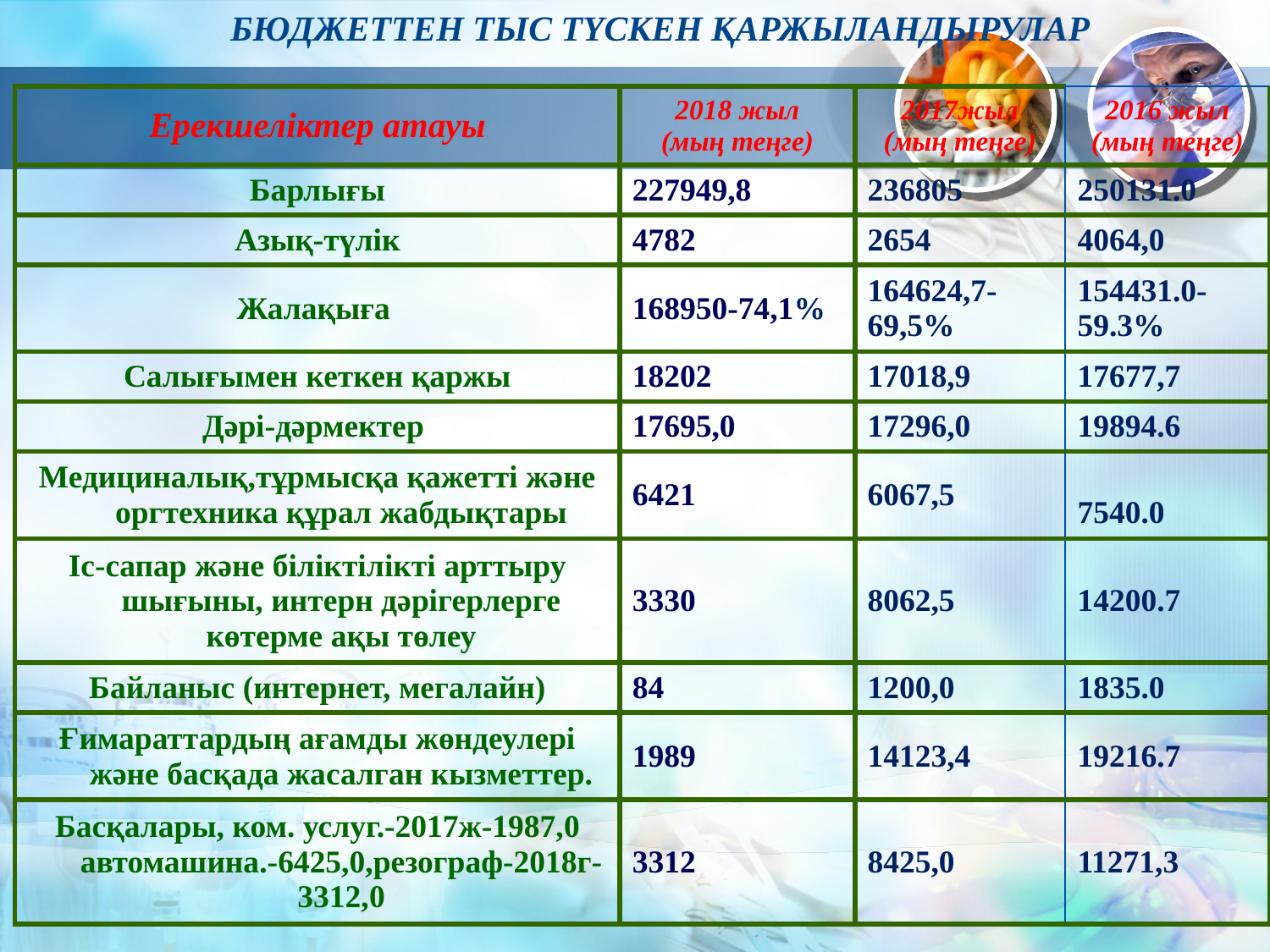

Бюджеттен тыс түскен қаржыландырулар

| Ерекшеліктер атауы | 2018 жыл (мың теңге) | 2017жыл (мың теңге) | 2016 жыл (мың теңге) |
| --- | --- | --- | --- |
| Барлығы | 227949,8 | 236805 | 250131.0 |
| Азық-түлік | 4782 | 2654 | 4064,0 |
| Жалақыға | 168950-74,1% | 164624,7-69,5% | 154431.0-59.3% |
| Салығымен кеткен қаржы | 18202 | 17018,9 | 17677,7 |
| Дәрі-дәрмектер | 17695,0 | 17296,0 | 19894.6 |
| Медициналық,тұрмысқа қажетті және оргтехника құрал жабдықтары | 6421 | 6067,5 | 7540.0 |
| Іс-сапар және біліктілікті арттыру шығыны, интерн дәрігерлерге көтерме ақы төлеу | 3330 | 8062,5 | 14200.7 |
| Байланыс (интернет, мегалайн) | 84 | 1200,0 | 1835.0 |
| Ғимараттардың ағамды жөндеулері және басқада жасалган кызметтер. | 1989 | 14123,4 | 19216.7 |
| Басқалары, ком. услуг.-2017ж-1987,0 автомашина.-6425,0,резограф-2018г-3312,0 | 3312 | 8425,0 | 11271,3 |